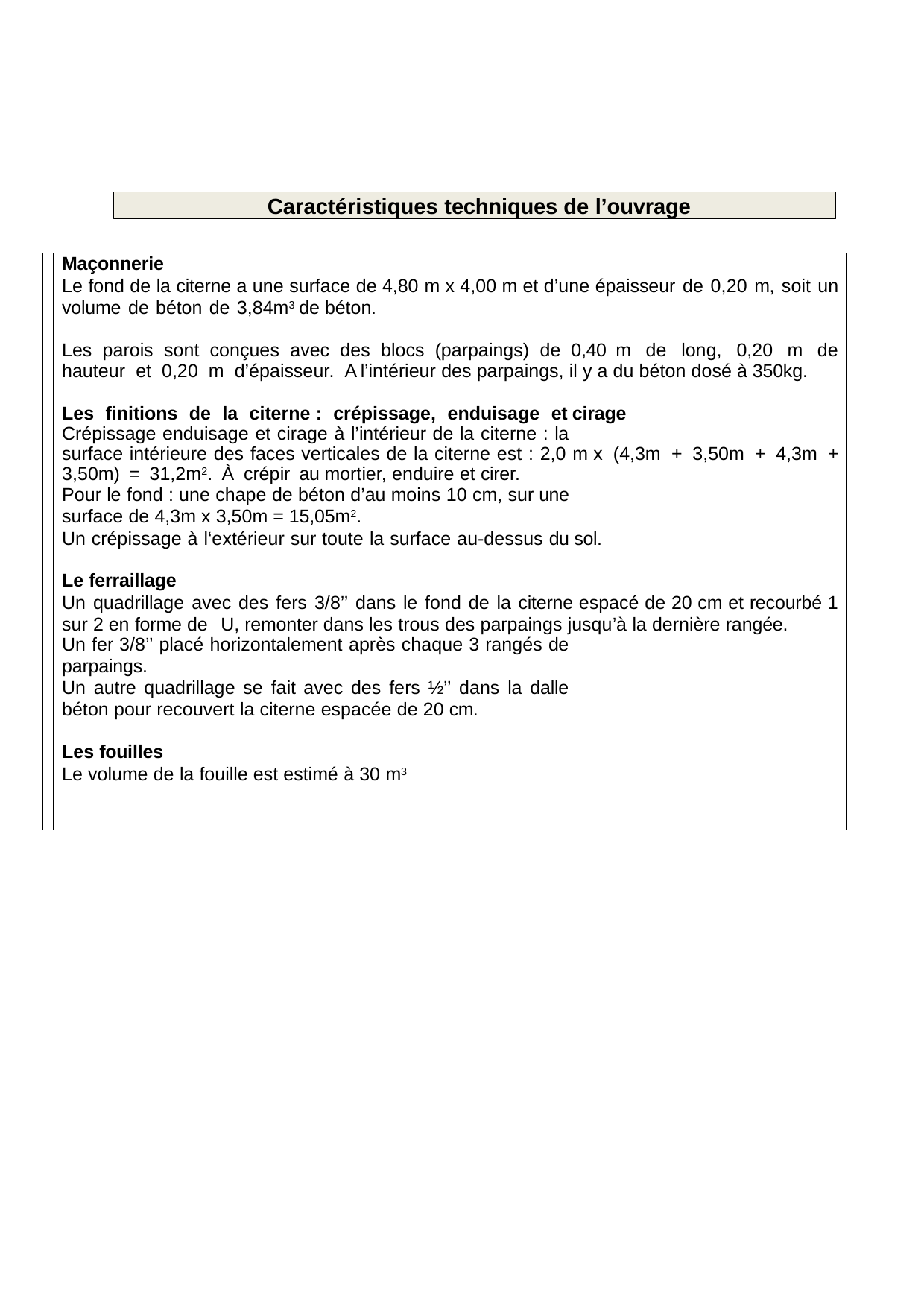

Caractéristiques techniques de l’ouvrage
|  | Maçonnerie Le fond de la citerne a une surface de 4,80 m x 4,00 m et d’une épaisseur de 0,20 m, soit un volume de béton de 3,84m3 de béton. Les parois sont conçues avec des blocs (parpaings) de 0,40 m de long, 0,20 m de hauteur et 0,20 m d’épaisseur. A l’intérieur des parpaings, il y a du béton dosé à 350kg. Les finitions de la citerne : crépissage, enduisage et cirage Crépissage enduisage et cirage à l’intérieur de la citerne : la surface intérieure des faces verticales de la citerne est : 2,0 m x (4,3m + 3,50m + 4,3m + 3,50m) = 31,2m2. À crépir au mortier, enduire et cirer. Pour le fond : une chape de béton d’au moins 10 cm, sur une surface de 4,3m x 3,50m = 15,05m2. Un crépissage à l‘extérieur sur toute la surface au-dessus du sol. Le ferraillage Un quadrillage avec des fers 3/8’’ dans le fond de la citerne espacé de 20 cm et recourbé 1 sur 2 en forme de U, remonter dans les trous des parpaings jusqu’à la dernière rangée. Un fer 3/8’’ placé horizontalement après chaque 3 rangés de parpaings. Un autre quadrillage se fait avec des fers ½’’ dans la dalle béton pour recouvert la citerne espacée de 20 cm. Les fouilles Le volume de la fouille est estimé à 30 m3 |
| --- | --- |